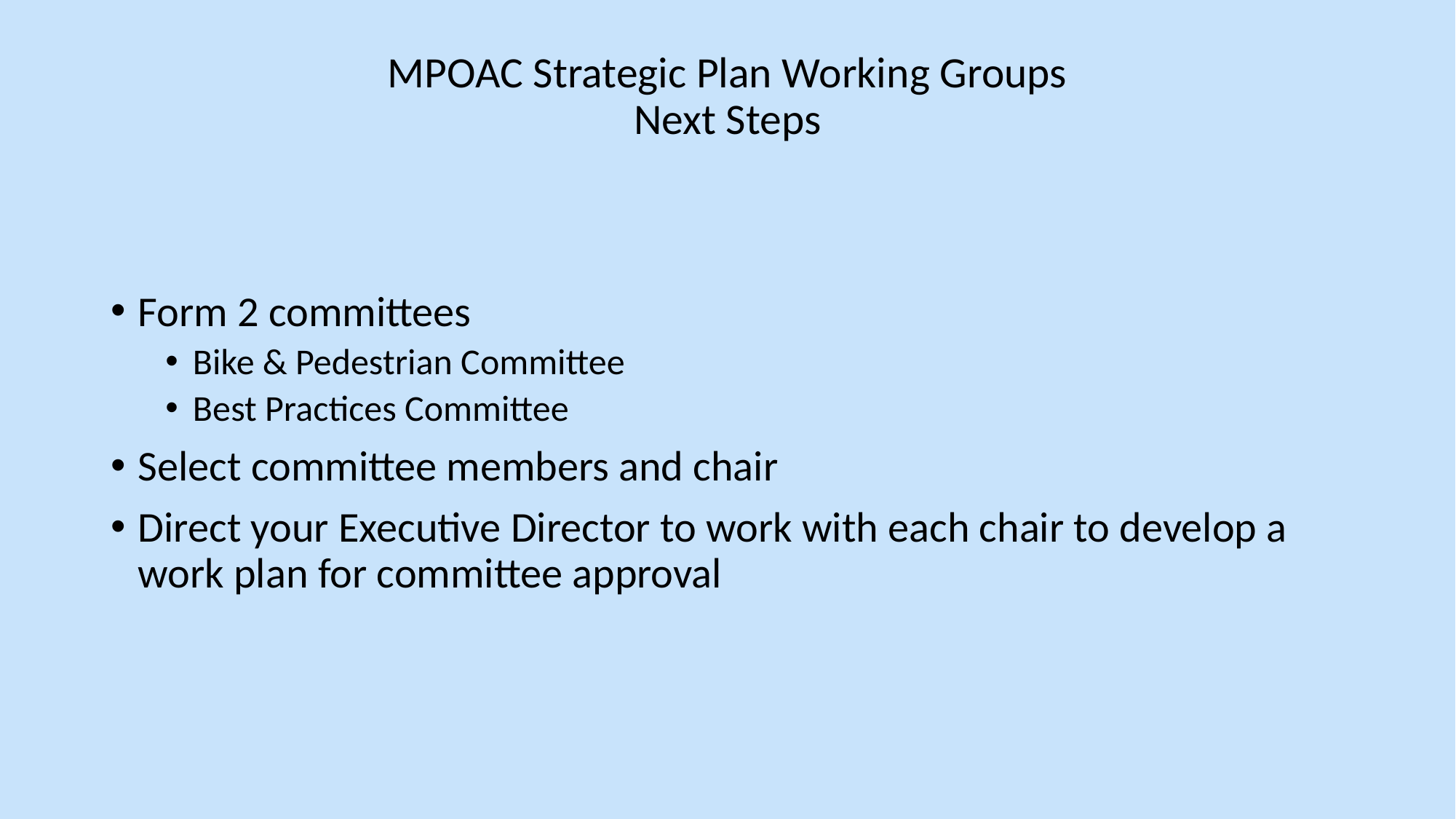

# MPOAC Strategic Plan Working Groups Next Steps

Form 2 committees
Bike & Pedestrian Committee
Best Practices Committee
Select committee members and chair
Direct your Executive Director to work with each chair to develop a work plan for committee approval